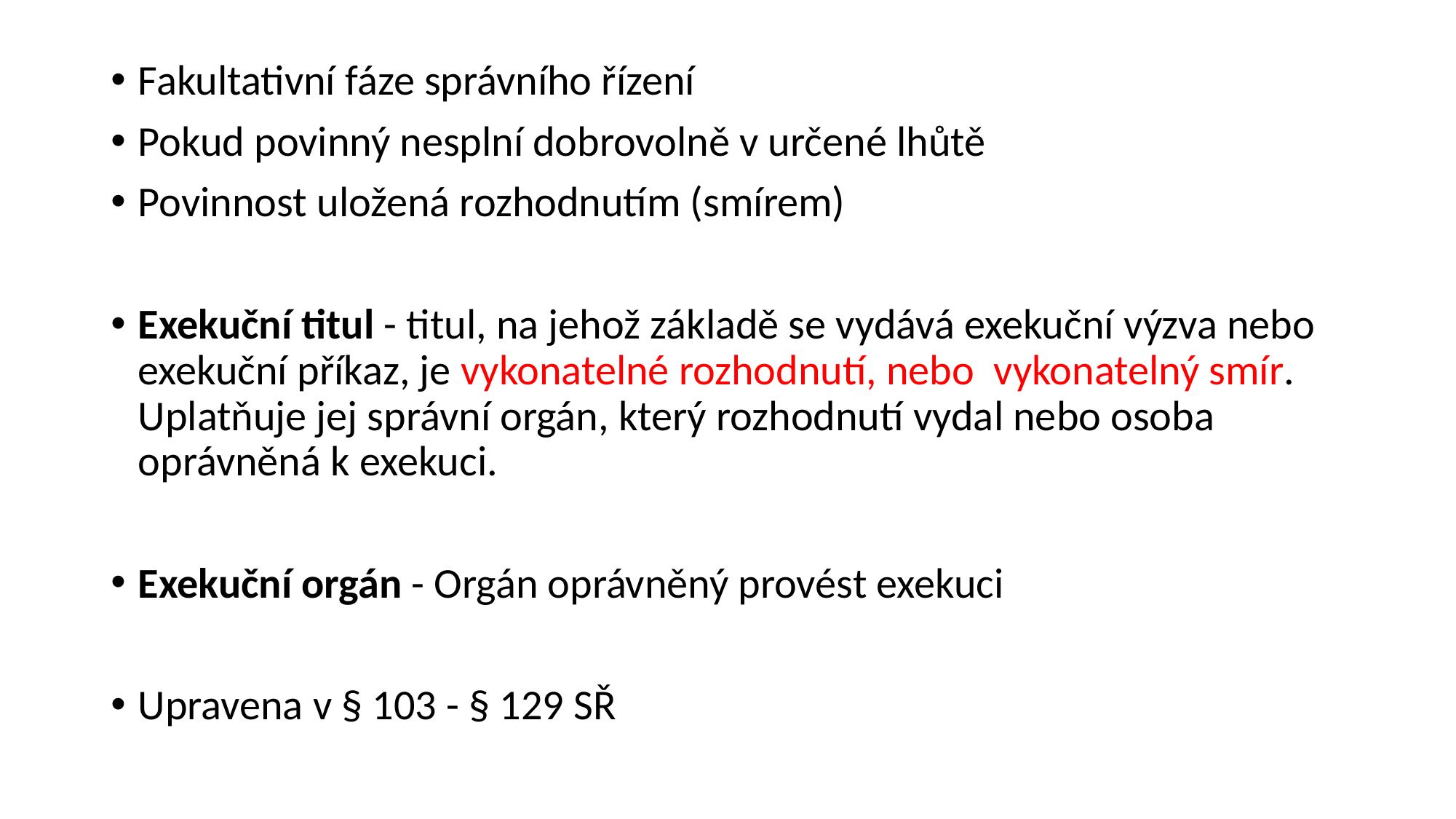

Fakultativní fáze správního řízení
Pokud povinný nesplní dobrovolně v určené lhůtě
Povinnost uložená rozhodnutím (smírem)

Exekuční titul - titul, na jehož základě se vydává exekuční výzva nebo exekuční příkaz, je vykonatelné rozhodnutí, nebo  vykonatelný smír. Uplatňuje jej správní orgán, který rozhodnutí vydal nebo osoba oprávněná k exekuci.

Exekuční orgán - Orgán oprávněný provést exekuci

Upravena v § 103 - § 129 SŘ